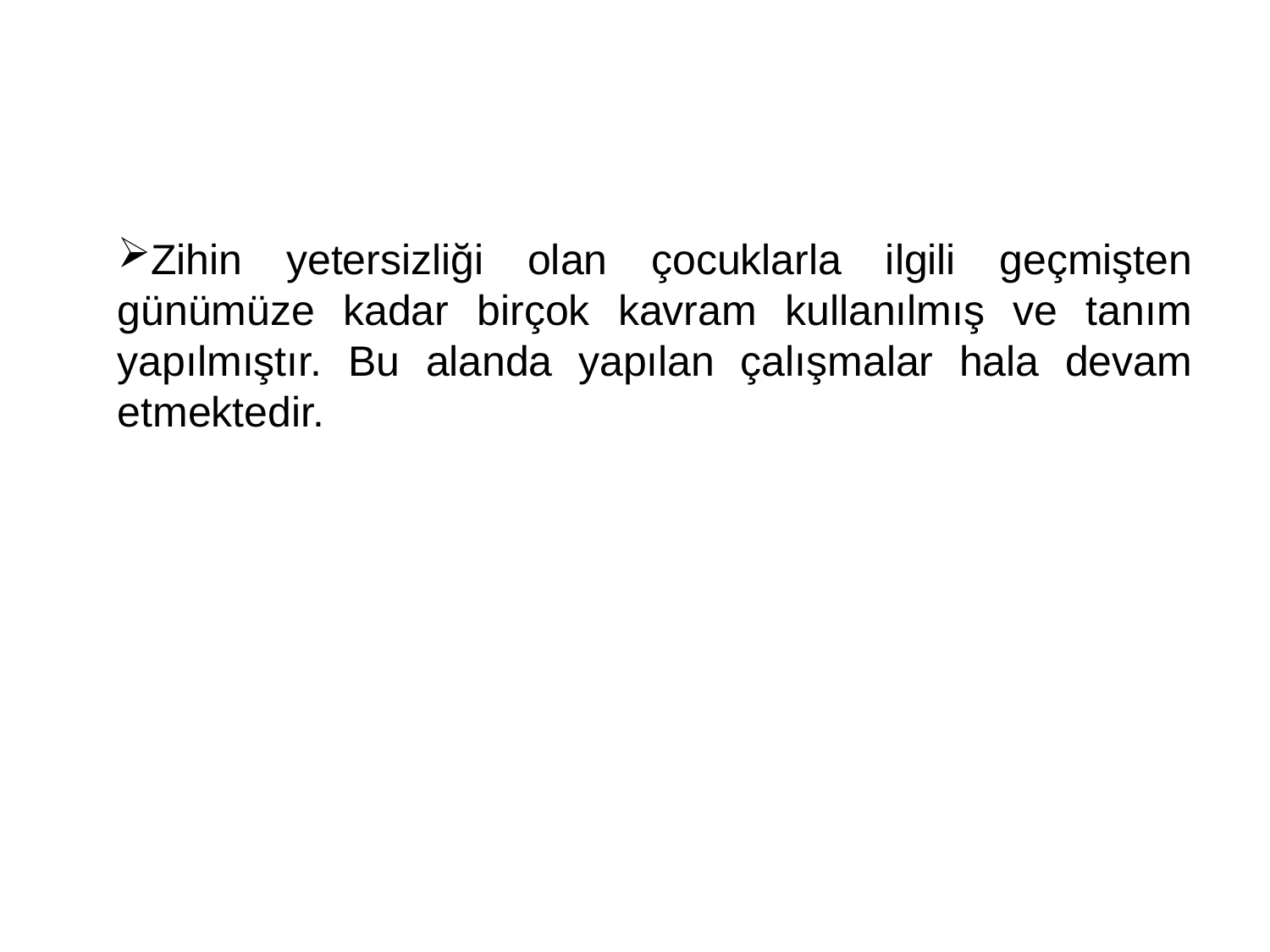

Zihin yetersizliği olan çocuklarla ilgili geçmişten günümüze kadar birçok kavram kullanılmış ve tanım yapılmıştır. Bu alanda yapılan çalışmalar hala devam etmektedir.